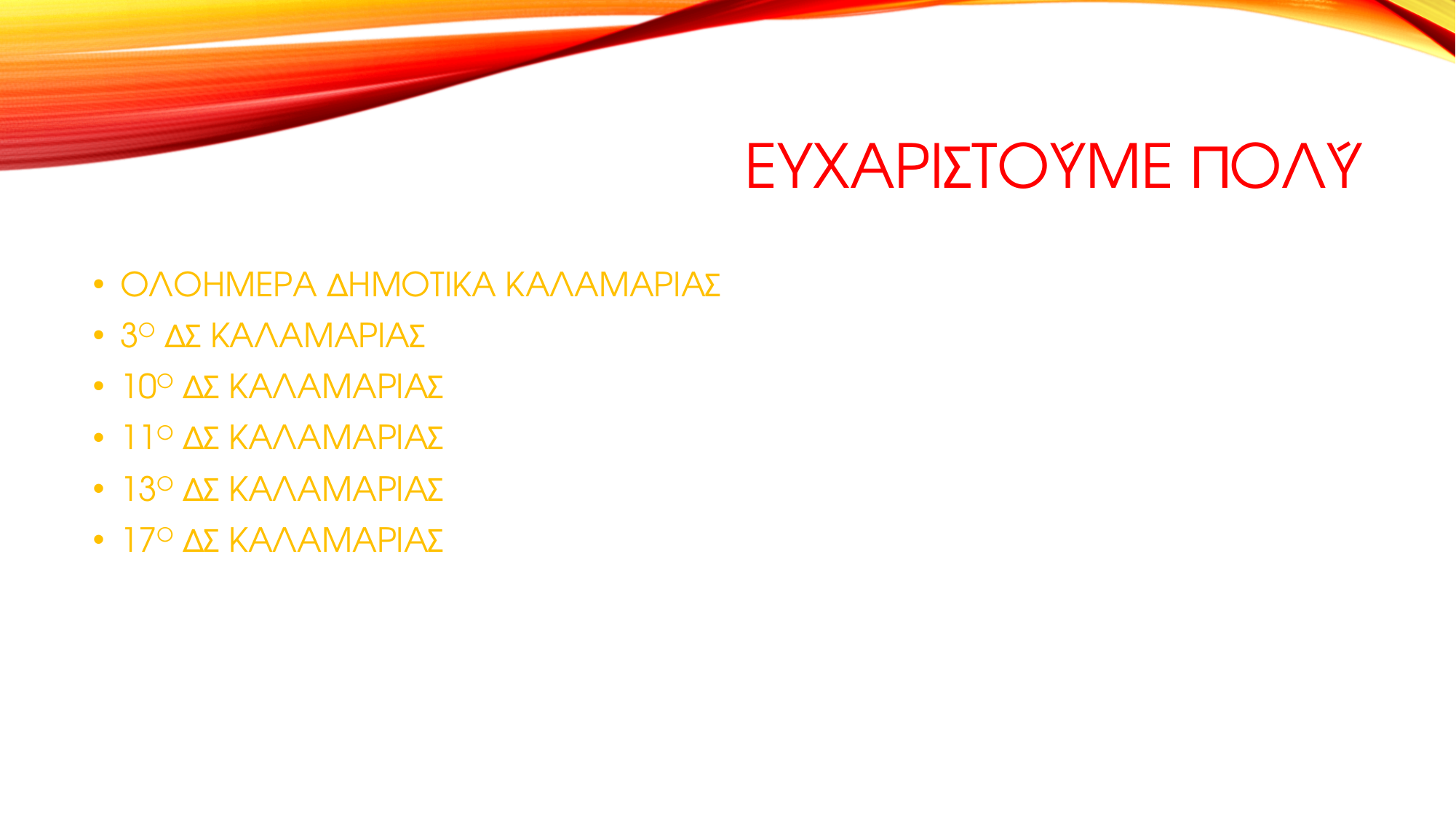

# ΕΥΧΑΡΙΣΤΟΎΜΕ ΠΟΛΎ
ΟΛΟΗΜΕΡΑ ΔΗΜΟΤΙΚΑ ΚΑΛΑΜΑΡΙΑΣ
3Ο ΔΣ ΚΑΛΑΜΑΡΙΑΣ
10Ο ΔΣ ΚΑΛΑΜΑΡΙΑΣ
11Ο ΔΣ ΚΑΛΑΜΑΡΙΑΣ
13Ο ΔΣ ΚΑΛΑΜΑΡΙΑΣ
17Ο ΔΣ ΚΑΛΑΜΑΡΙΑΣ